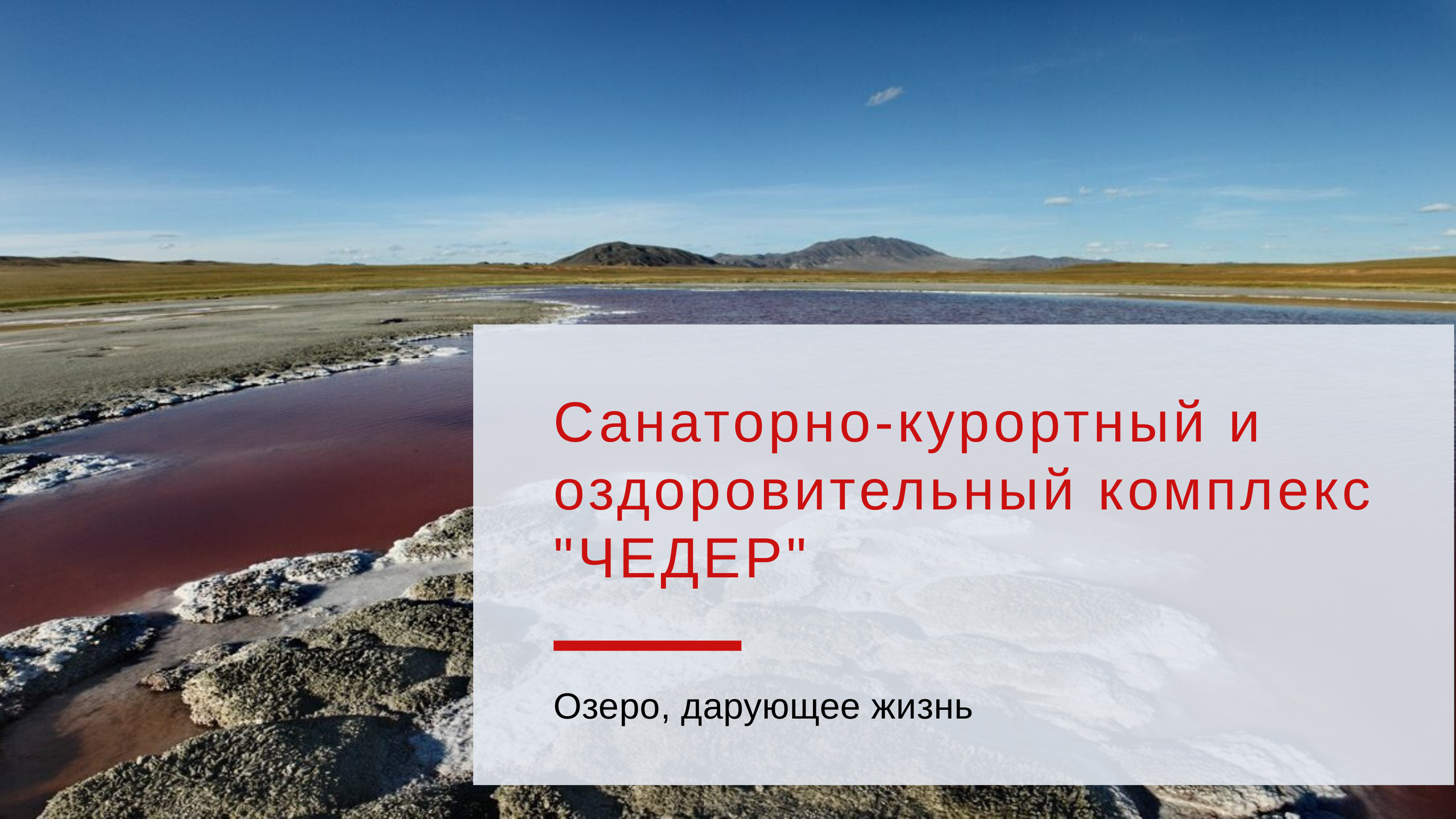

Санаторно-курортный и оздоровительный комплекс
"ЧЕДЕР"

Озеро, дарующее жизнь